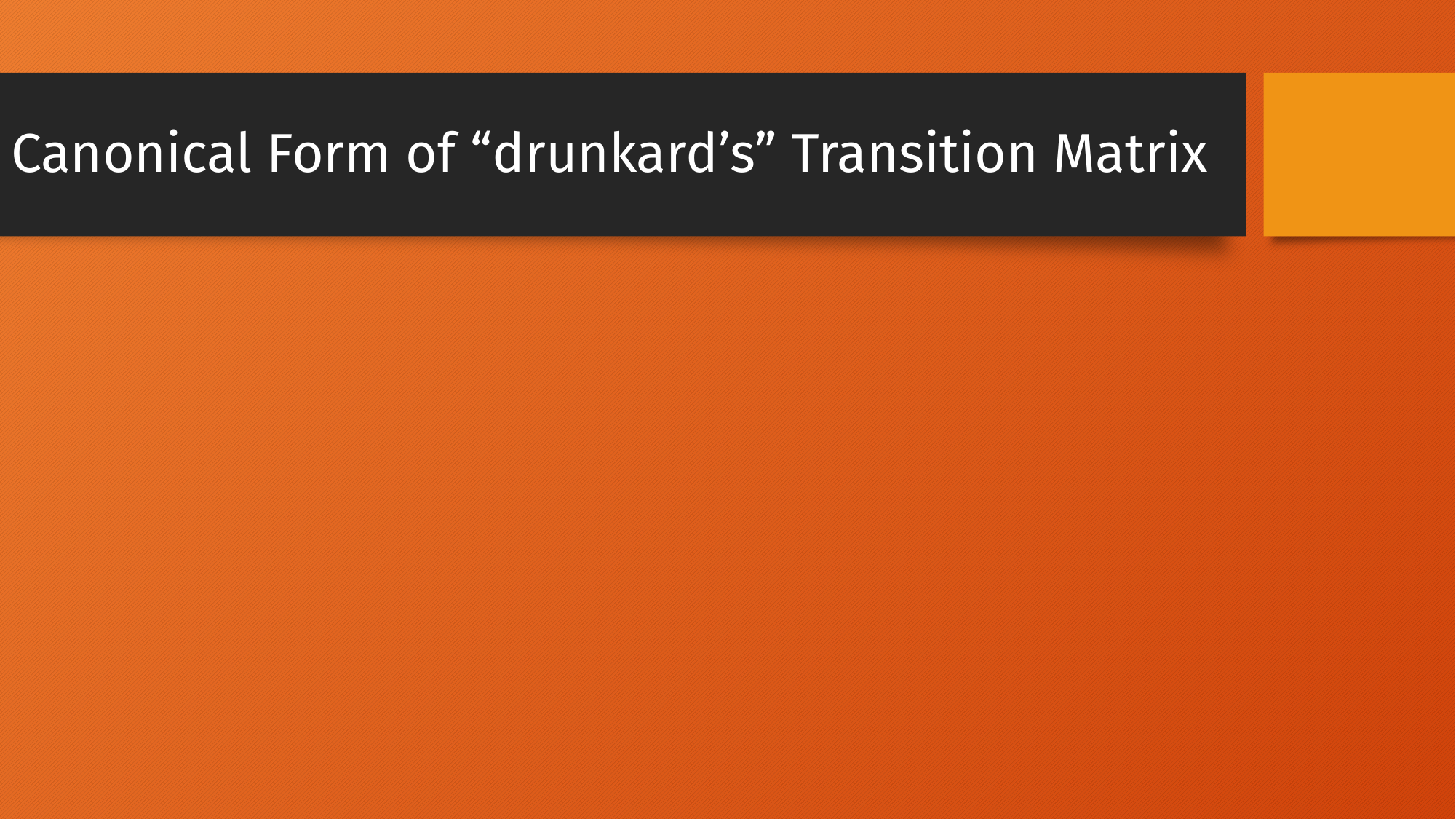

# Canonical Form of “drunkard’s” Transition Matrix